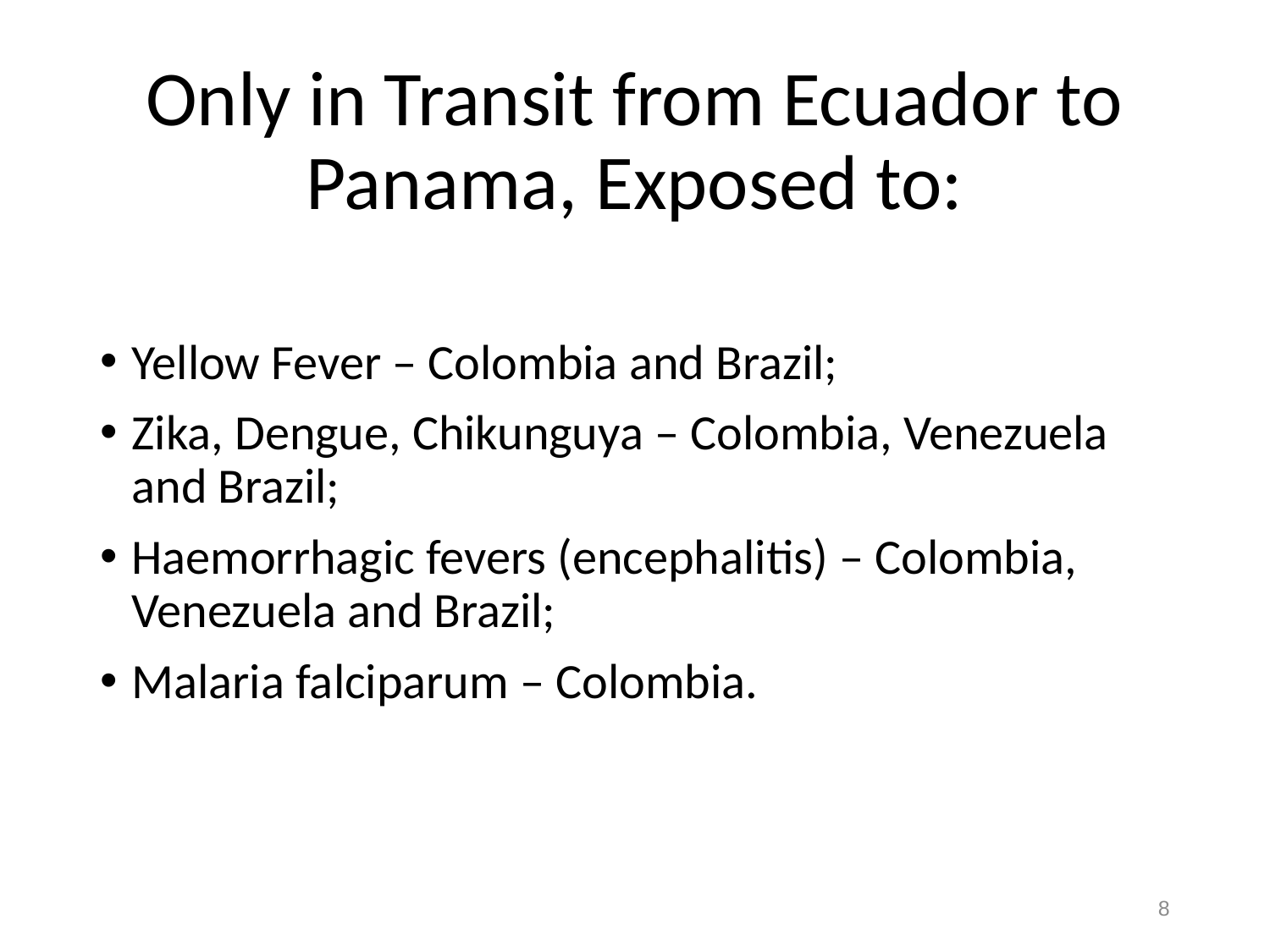

# Only in Transit from Ecuador to Panama, Exposed to:

Yellow Fever – Colombia and Brazil;
Zika, Dengue, Chikunguya – Colombia, Venezuela and Brazil;
Haemorrhagic fevers (encephalitis) – Colombia, Venezuela and Brazil;
Malaria falciparum – Colombia.
8